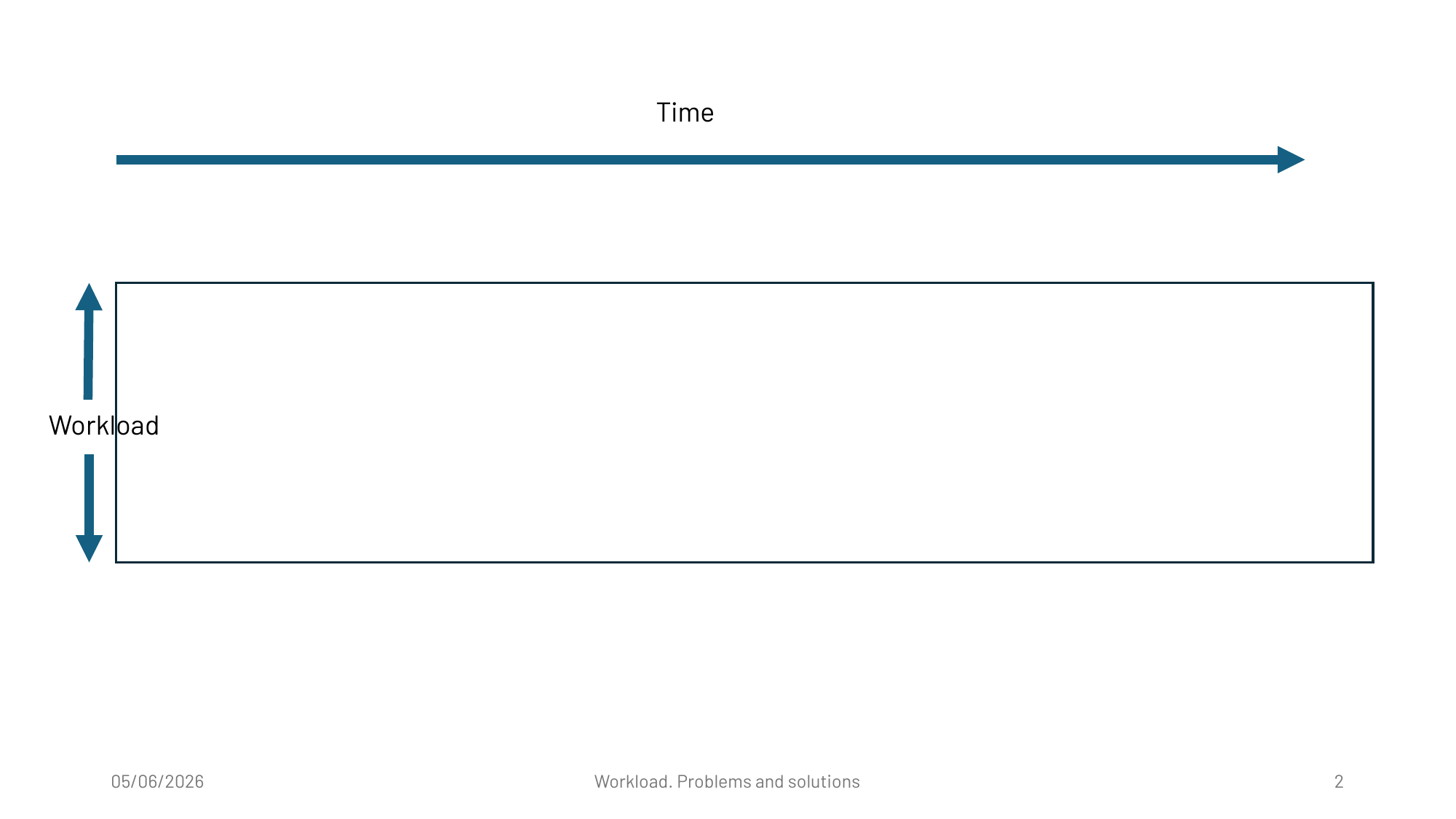

Time

Workload
05/06/2026
Workload. Problems and solutions
2